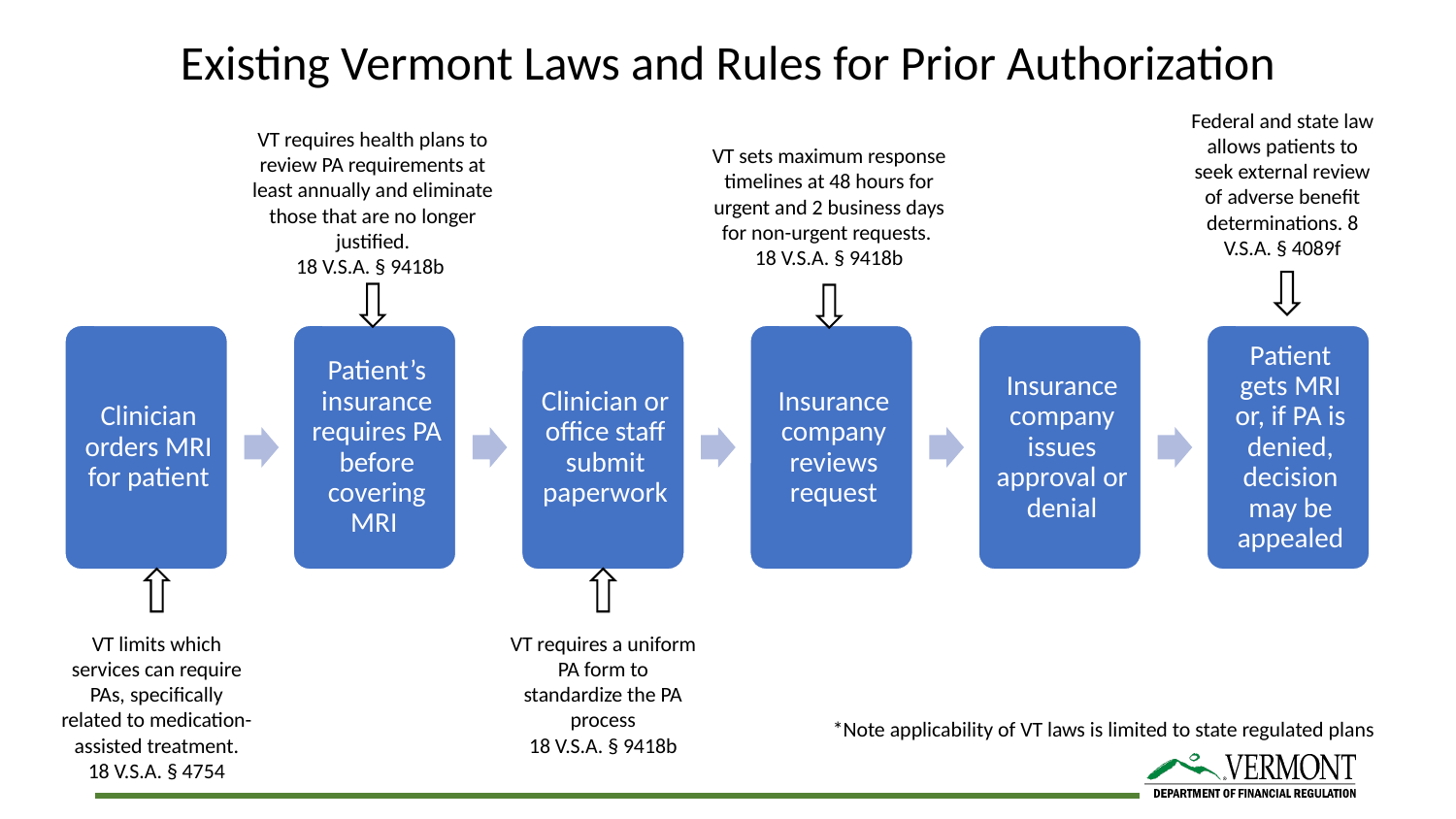

# Existing Vermont Laws and Rules for Prior Authorization
Federal and state law allows patients to seek external review of adverse benefit determinations. 8 V.S.A. § 4089f
VT requires health plans to review PA requirements at least annually and eliminate those that are no longer justified.
18 V.S.A. § 9418b
VT sets maximum response timelines at 48 hours for urgent and 2 business days for non-urgent requests.
18 V.S.A. § 9418b
Clinician orders MRI for patient

Patient’s insurance requires PA before covering MRI

Clinician or office staff submit paperwork

Insurance company reviews request

Insurance company issues approval or denial

Patient gets MRI or, if PA is denied, decision may be appealed

VT limits which services can require PAs, specifically related to medication-assisted treatment.
18 V.S.A. § 4754
VT requires a uniform PA form to standardize the PA process
18 V.S.A. § 9418b
*Note applicability of VT laws is limited to state regulated plans